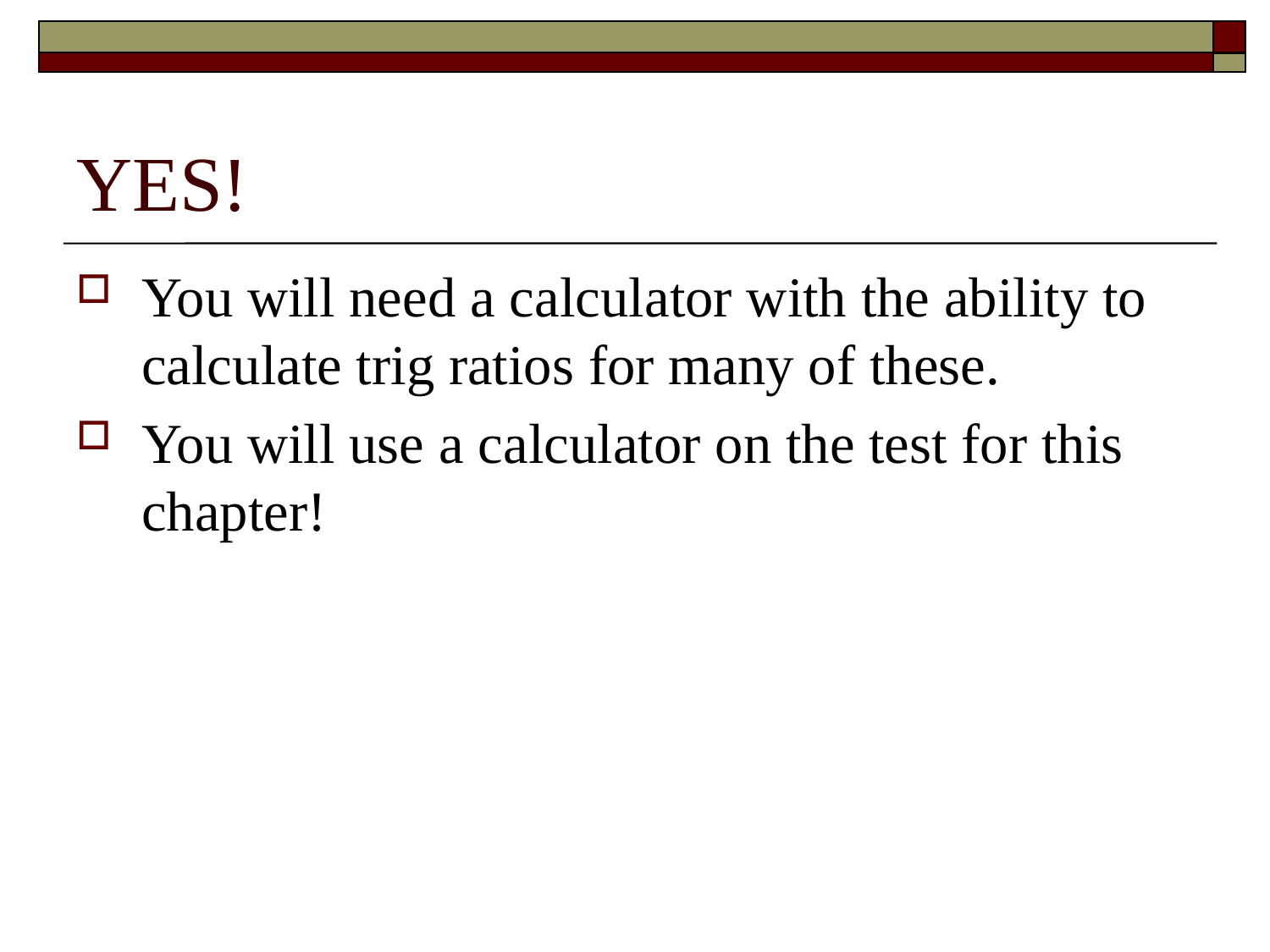

# YES!
You will need a calculator with the ability to calculate trig ratios for many of these.
You will use a calculator on the test for this chapter!